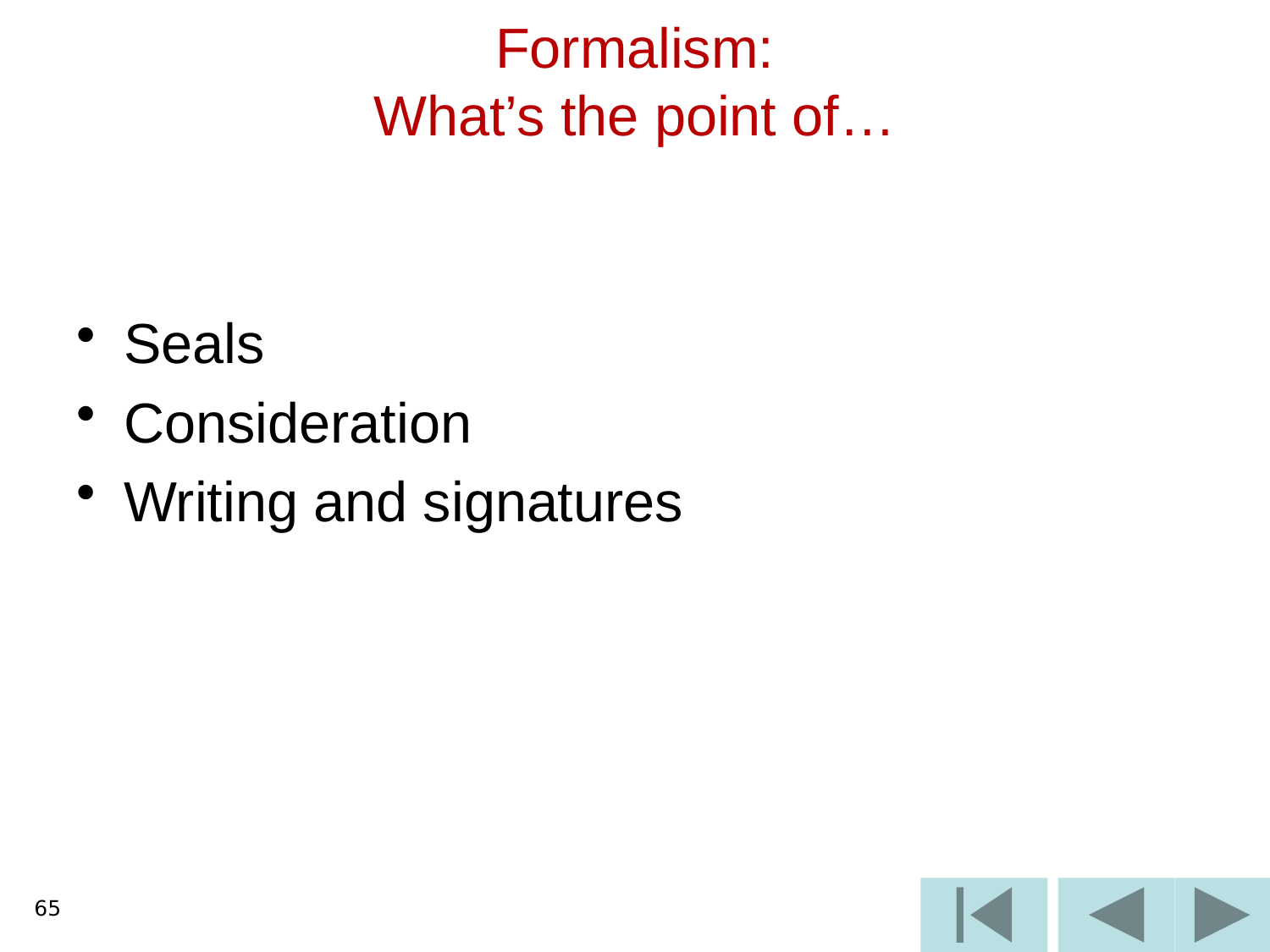

# Formalism: What’s the point of…

Seals
Consideration
Writing and signatures
65